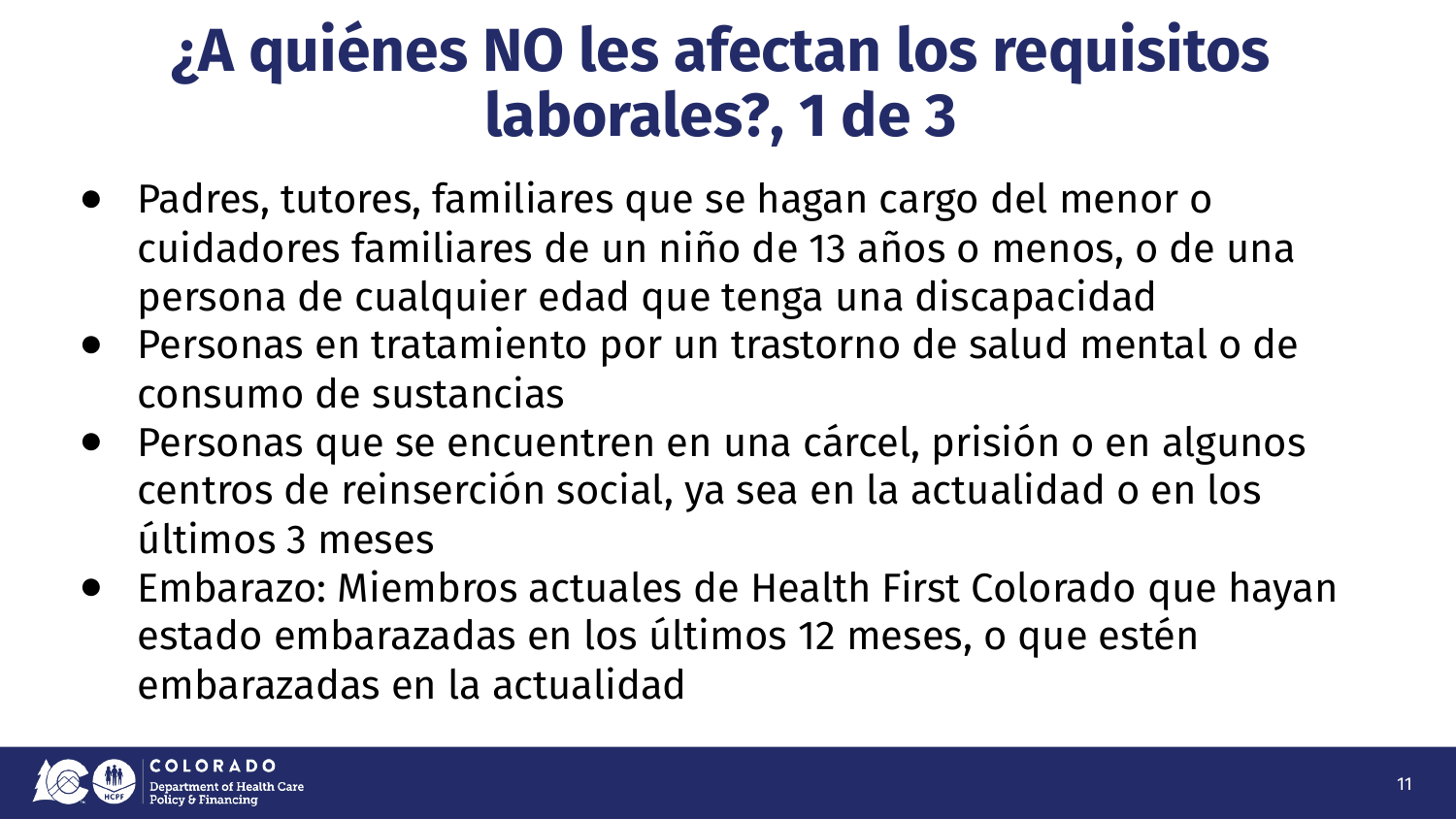

# ¿A quiénes NO les afectan los requisitos laborales?, 1 de 3
Padres, tutores, familiares que se hagan cargo del menor o cuidadores familiares de un niño de 13 años o menos, o de una persona de cualquier edad que tenga una discapacidad
Personas en tratamiento por un trastorno de salud mental o de consumo de sustancias
Personas que se encuentren en una cárcel, prisión o en algunos centros de reinserción social, ya sea en la actualidad o en los últimos 3 meses
Embarazo: Miembros actuales de Health First Colorado que hayan estado embarazadas en los últimos 12 meses, o que estén embarazadas en la actualidad
11